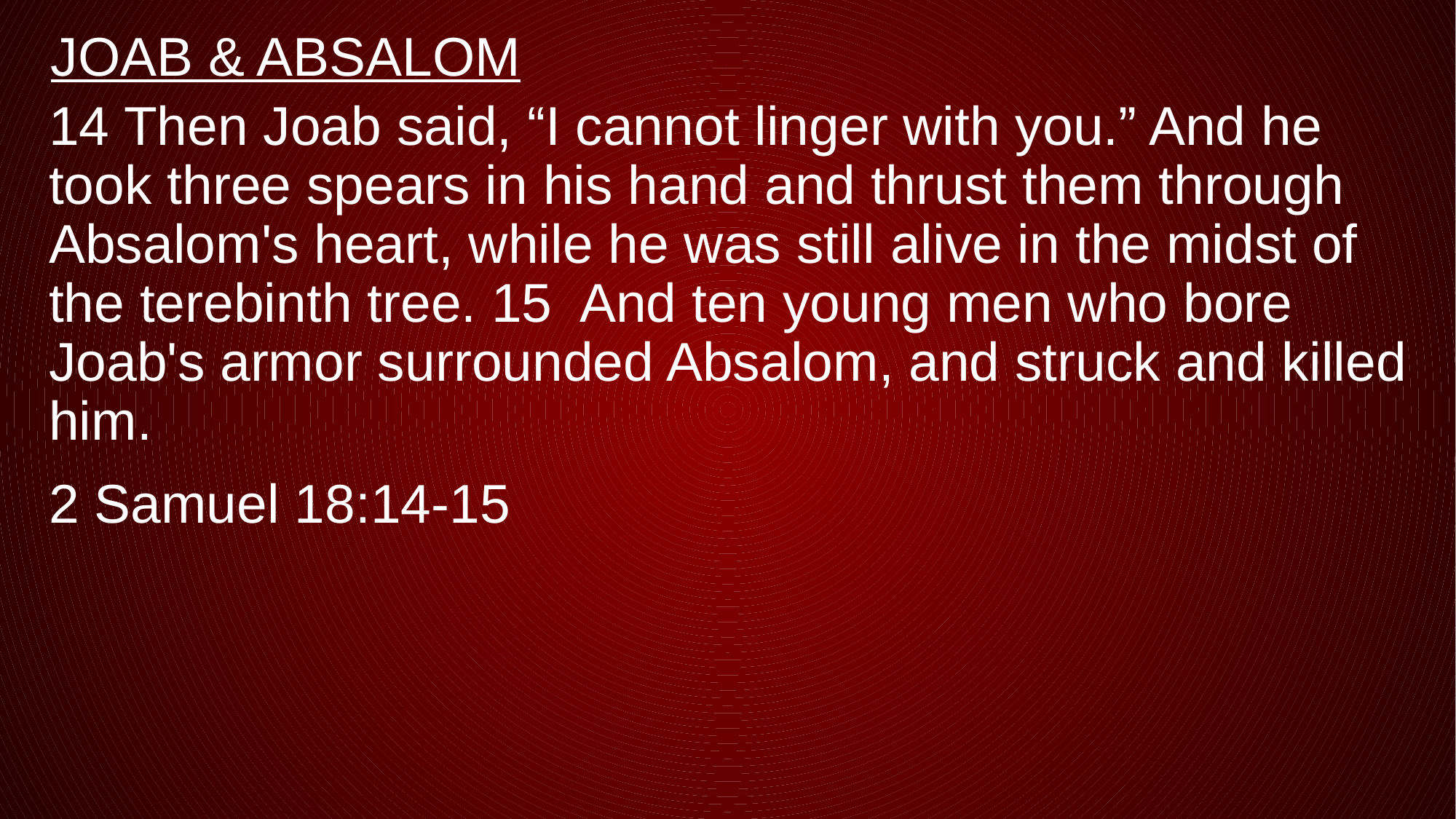

# Joab & Absalom
14 Then Joab said, “I cannot linger with you.” And he took three spears in his hand and thrust them through Absalom's heart, while he was still alive in the midst of the terebinth tree. 15  And ten young men who bore Joab's armor surrounded Absalom, and struck and killed him.
2 Samuel 18:14-15